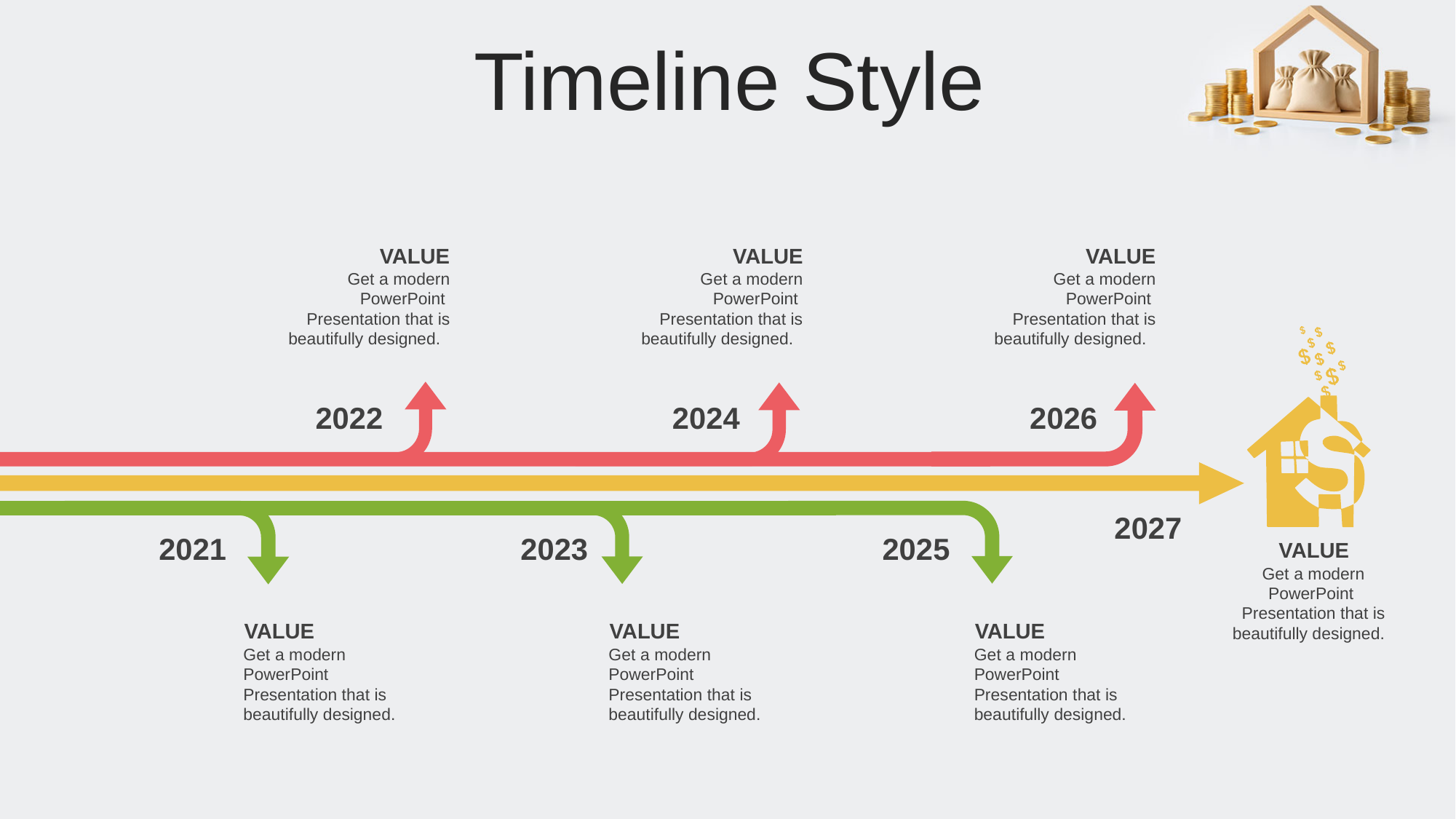

Timeline Style
VALUE
Get a modern PowerPoint  Presentation that is beautifully designed.
VALUE
Get a modern PowerPoint  Presentation that is beautifully designed.
VALUE
Get a modern PowerPoint  Presentation that is beautifully designed.

2022
2024
2026

2027
2021
2023
2025
VALUE
Get a modern PowerPoint  Presentation that is beautifully designed.
VALUE
Get a modern PowerPoint  Presentation that is beautifully designed.
VALUE
Get a modern PowerPoint  Presentation that is beautifully designed.
VALUE
Get a modern PowerPoint  Presentation that is beautifully designed.